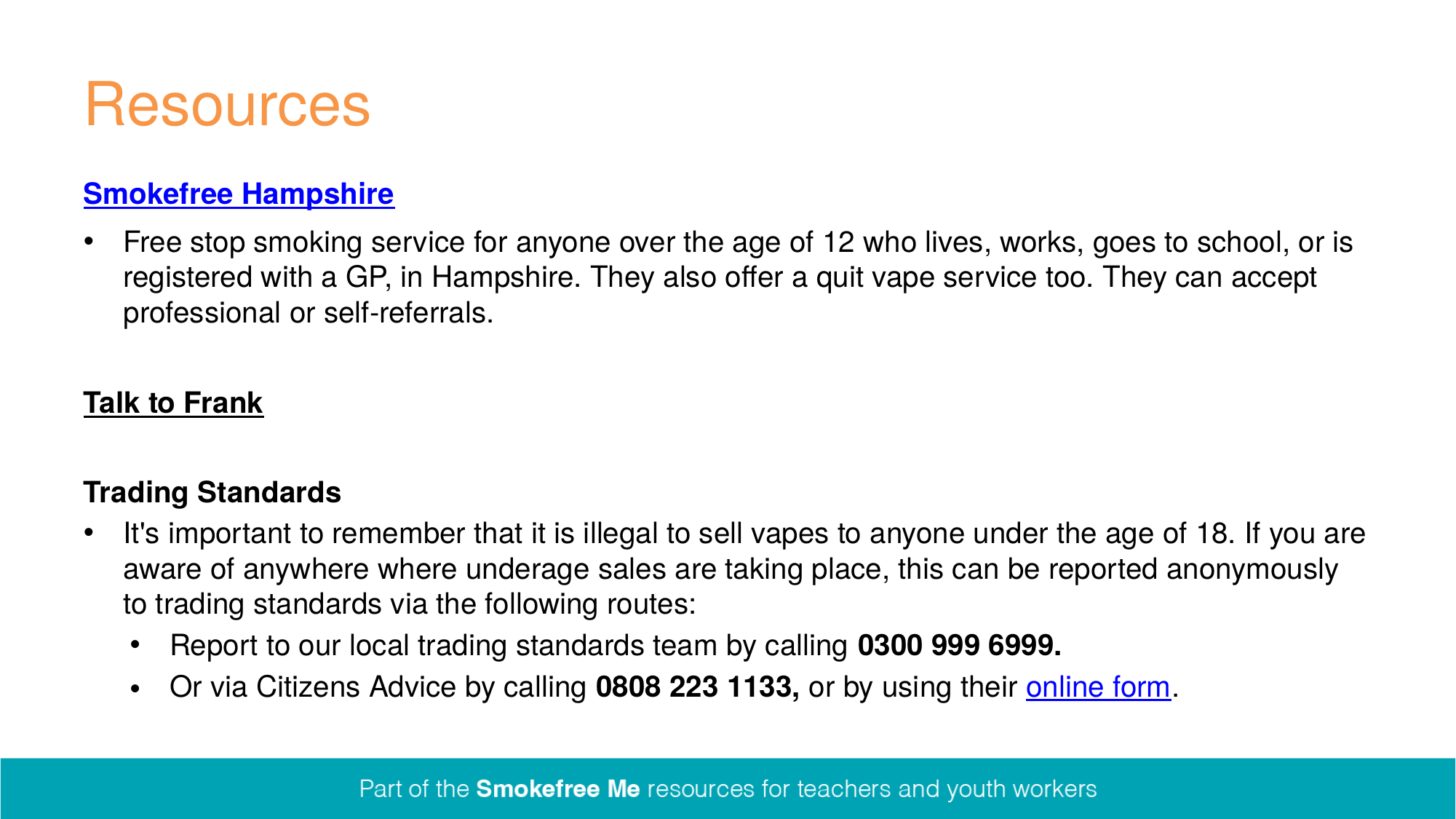

# Resources
Smokefree Hampshire
Free stop smoking service for anyone over the age of 12 who lives, works, goes to school, or is registered with a GP, in Hampshire. They also offer a quit vape service too. They can accept professional or self-referrals.

Talk to Frank

Trading Standards
It's important to remember that it is illegal to sell vapes to anyone under the age of 18. If you are aware of anywhere where underage sales are taking place, this can be reported anonymously to trading standards via the following routes:
Report to our local trading standards team by calling 0300 999 6999.
Or via Citizens Advice by calling 0808 223 1133, or by using their online form.